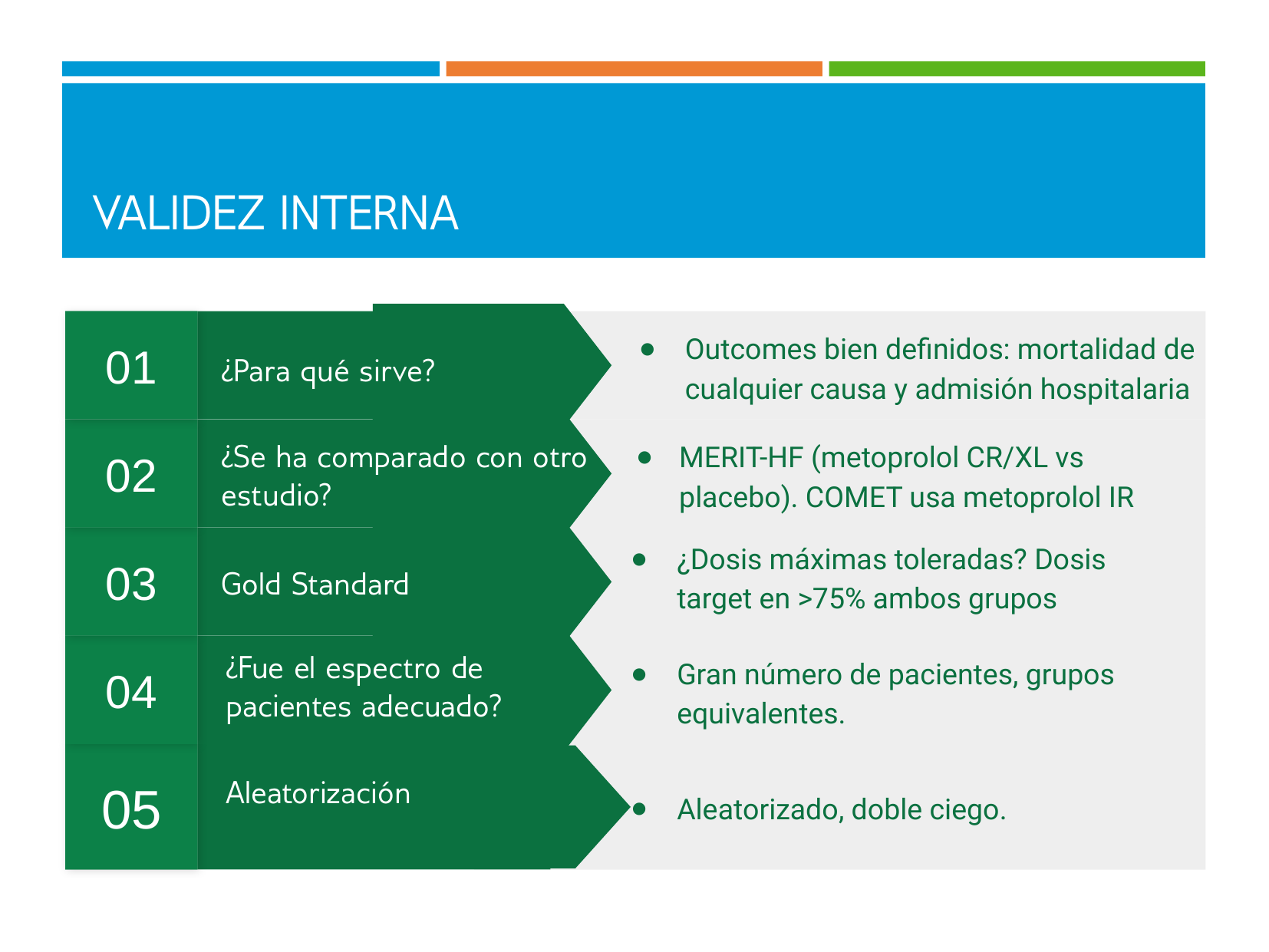

# VALIDEZ INTERNA

01

Outcomes bien definidos: mortalidad de cualquier causa y admisión hospitalaria
¿Para qué sirve?

02

MERIT-HF (metoprolol CR/XL vs placebo). COMET usa metoprolol IR
¿Se ha comparado con otro estudio?
¿Dosis máximas toleradas? Dosis target en >75% ambos grupos

03

Gold Standard

04

Gran número de pacientes, grupos equivalentes.
¿Fue el espectro de pacientes adecuado?

05

Aleatorizado, doble ciego.
Aleatorización